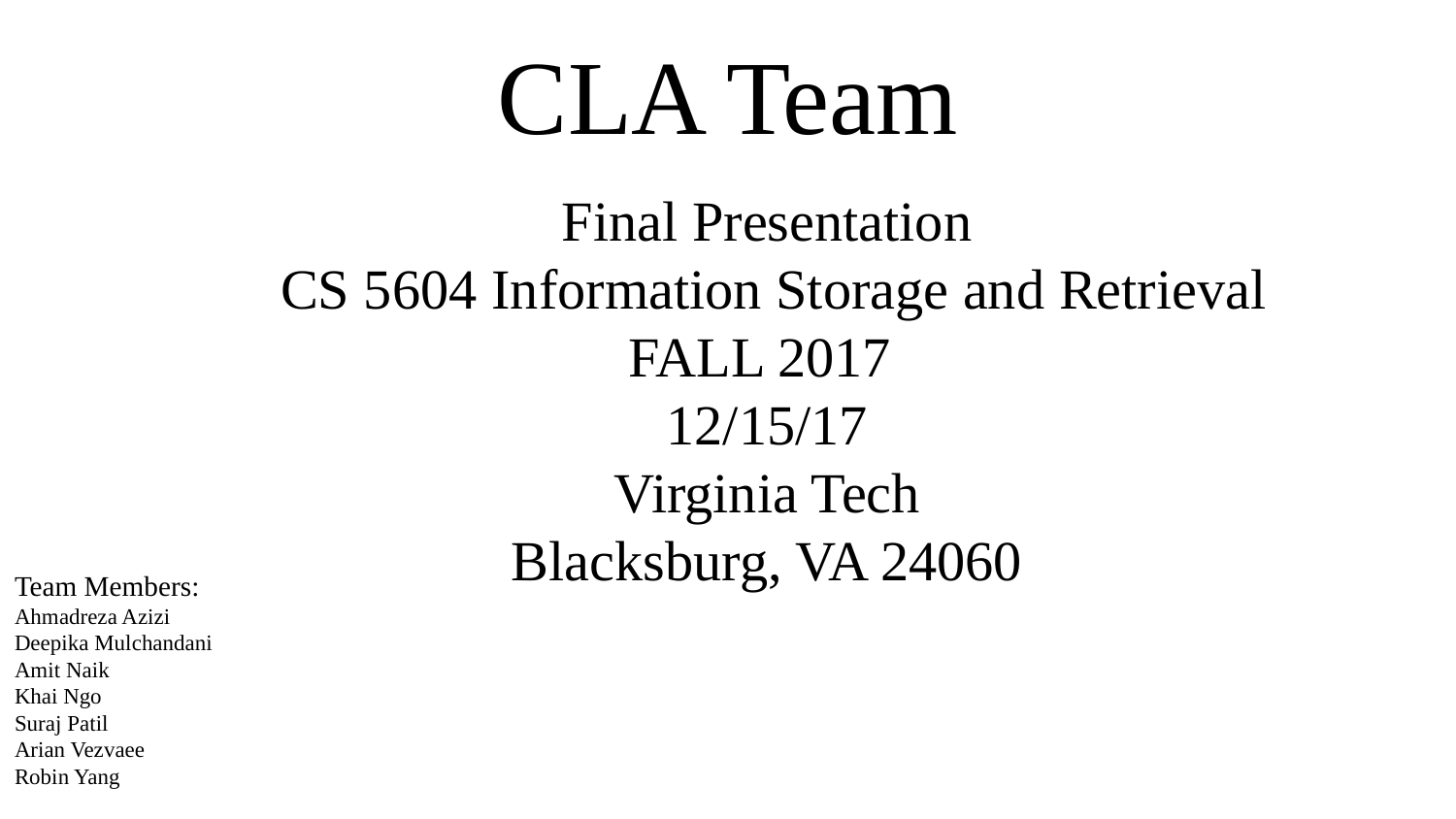

# CLA Team
Final Presentation
      CS 5604 Information Storage and Retrieval
FALL 2017
12/15/17
Virginia Tech
Blacksburg, VA 24060

Team Members:
Ahmadreza Azizi
Deepika Mulchandani
Amit Naik
Khai Ngo
Suraj Patil
Arian Vezvaee
Robin Yang